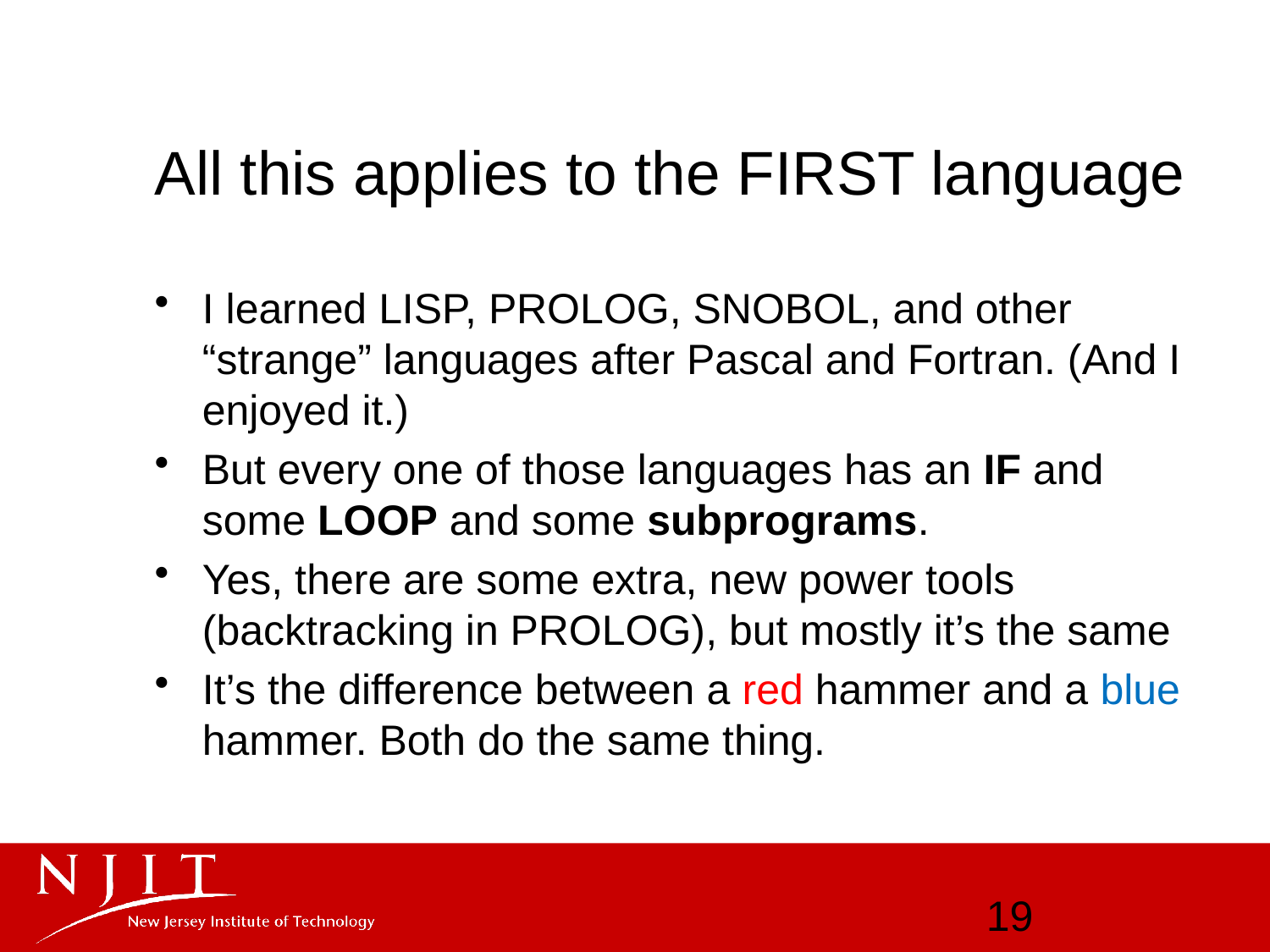

# All this applies to the FIRST language
I learned LISP, PROLOG, SNOBOL, and other “strange” languages after Pascal and Fortran. (And I enjoyed it.)
But every one of those languages has an IF and some LOOP and some subprograms.
Yes, there are some extra, new power tools (backtracking in PROLOG), but mostly it’s the same
It’s the difference between a red hammer and a blue hammer. Both do the same thing.
19